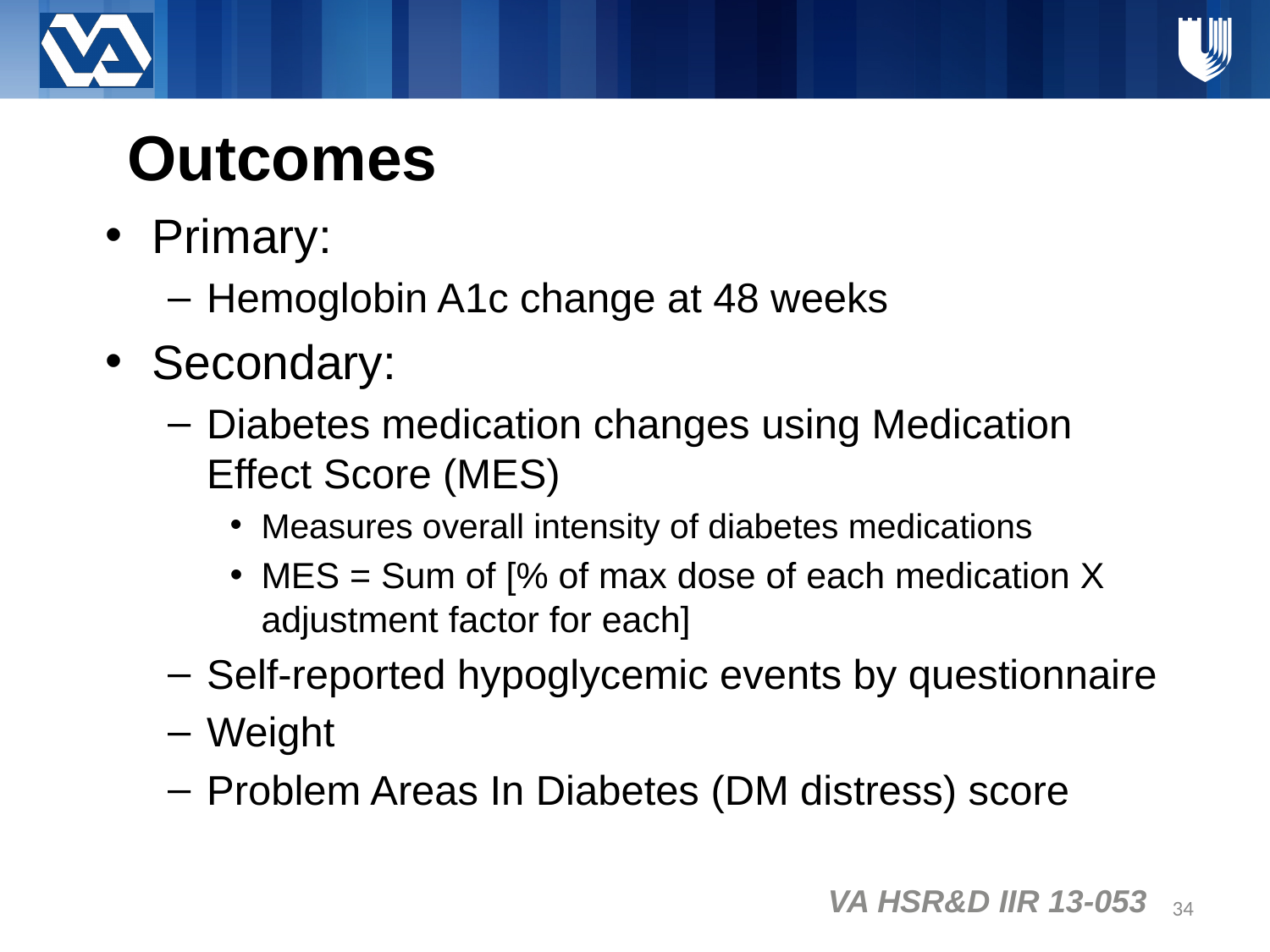

# Outcomes
Primary:
Hemoglobin A1c change at 48 weeks
Secondary:
Diabetes medication changes using Medication Effect Score (MES)
Measures overall intensity of diabetes medications
MES = Sum of [% of max dose of each medication X adjustment factor for each]
Self-reported hypoglycemic events by questionnaire
Weight
Problem Areas In Diabetes (DM distress) score
VA HSR&D IIR 13-053
34